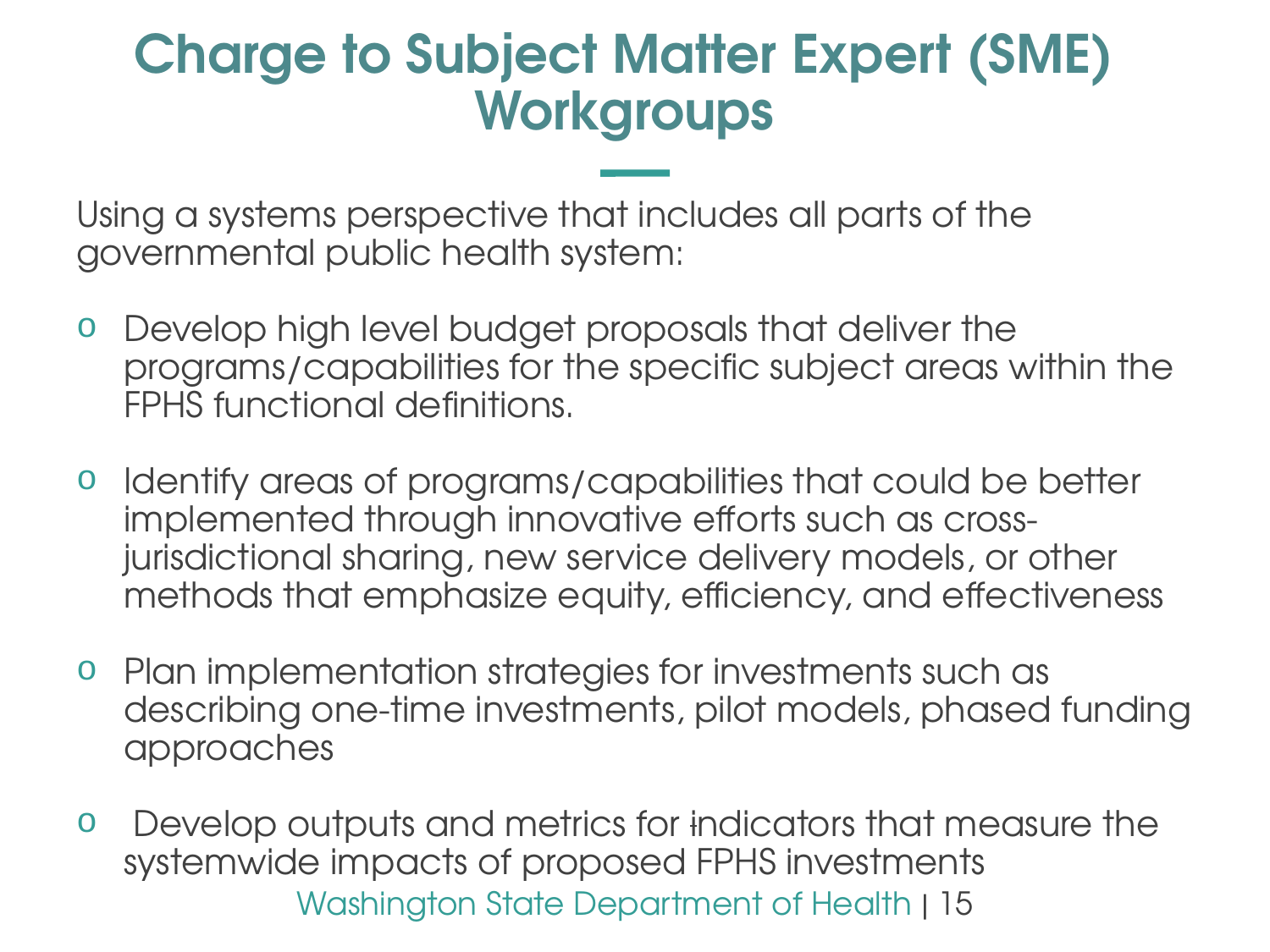

Charge to Subject Matter Expert (SME) Workgroups

Using a systems perspective that includes all parts of the governmental public health system:

Develop high level budget proposals that deliver the programs/capabilities for the specific subject areas within the FPHS functional definitions.

Identify areas of programs/capabilities that could be better implemented through innovative efforts such as cross-jurisdictional sharing, new service delivery models, or other methods that emphasize equity, efficiency, and effectiveness

Plan implementation strategies for investments such as describing one-time investments, pilot models, phased funding approaches

 Develop outputs and metrics for indicators that measure the systemwide impacts of proposed FPHS investments